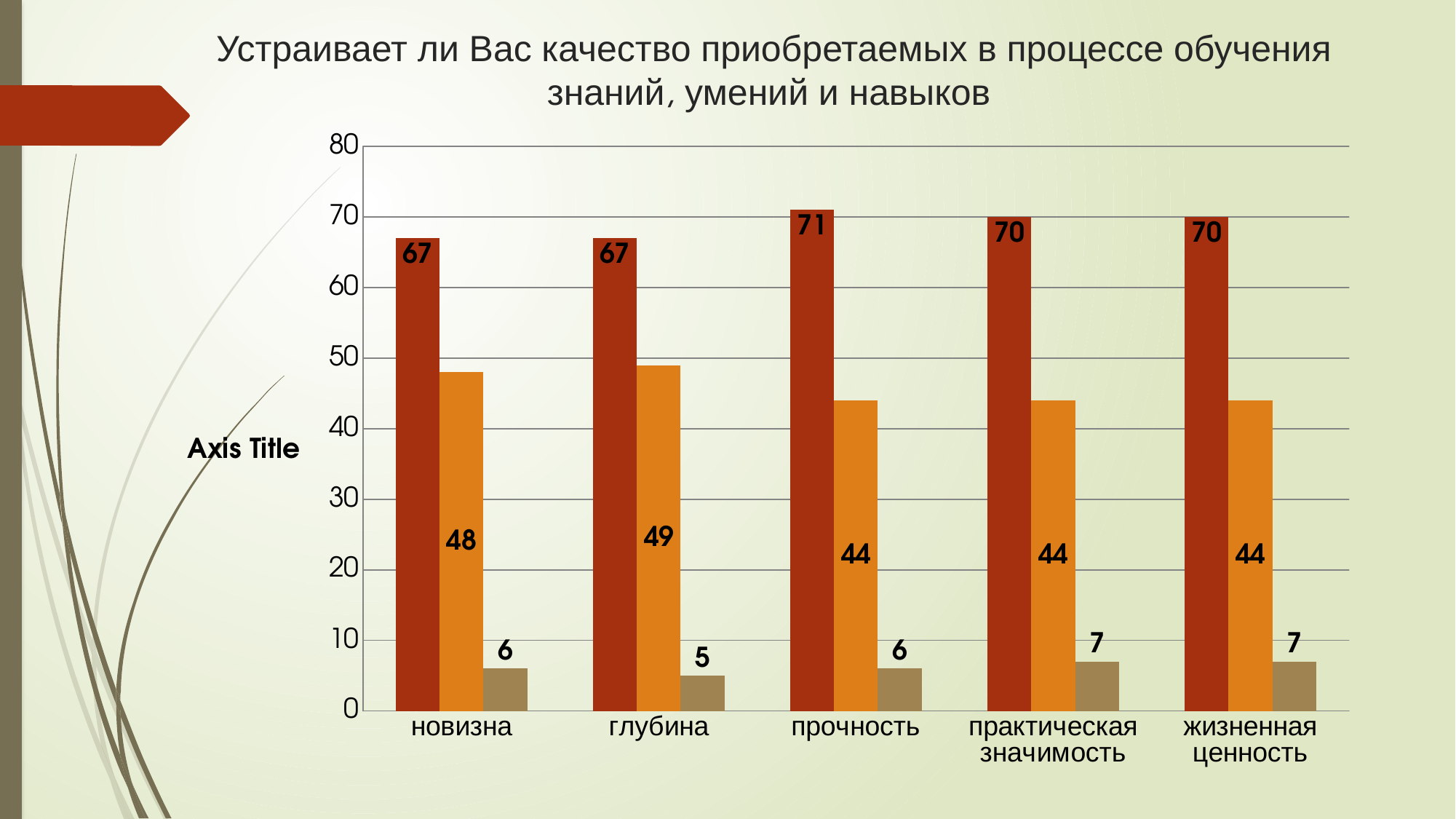

# Устраивает ли Вас качество приобретаемых в процессе обучения знаний, умений и навыков

### Chart

| Category | устраивает полностью | устраивает частично | не устраивает |
|---|---|---|---|
| новизна | 67.0 | 48.0 | 6.0 |
| глубина | 67.0 | 49.0 | 5.0 |
| прочность | 71.0 | 44.0 | 6.0 |
| практическая значимость | 70.0 | 44.0 | 7.0 |
| жизненная ценность | 70.0 | 44.0 | 7.0 |